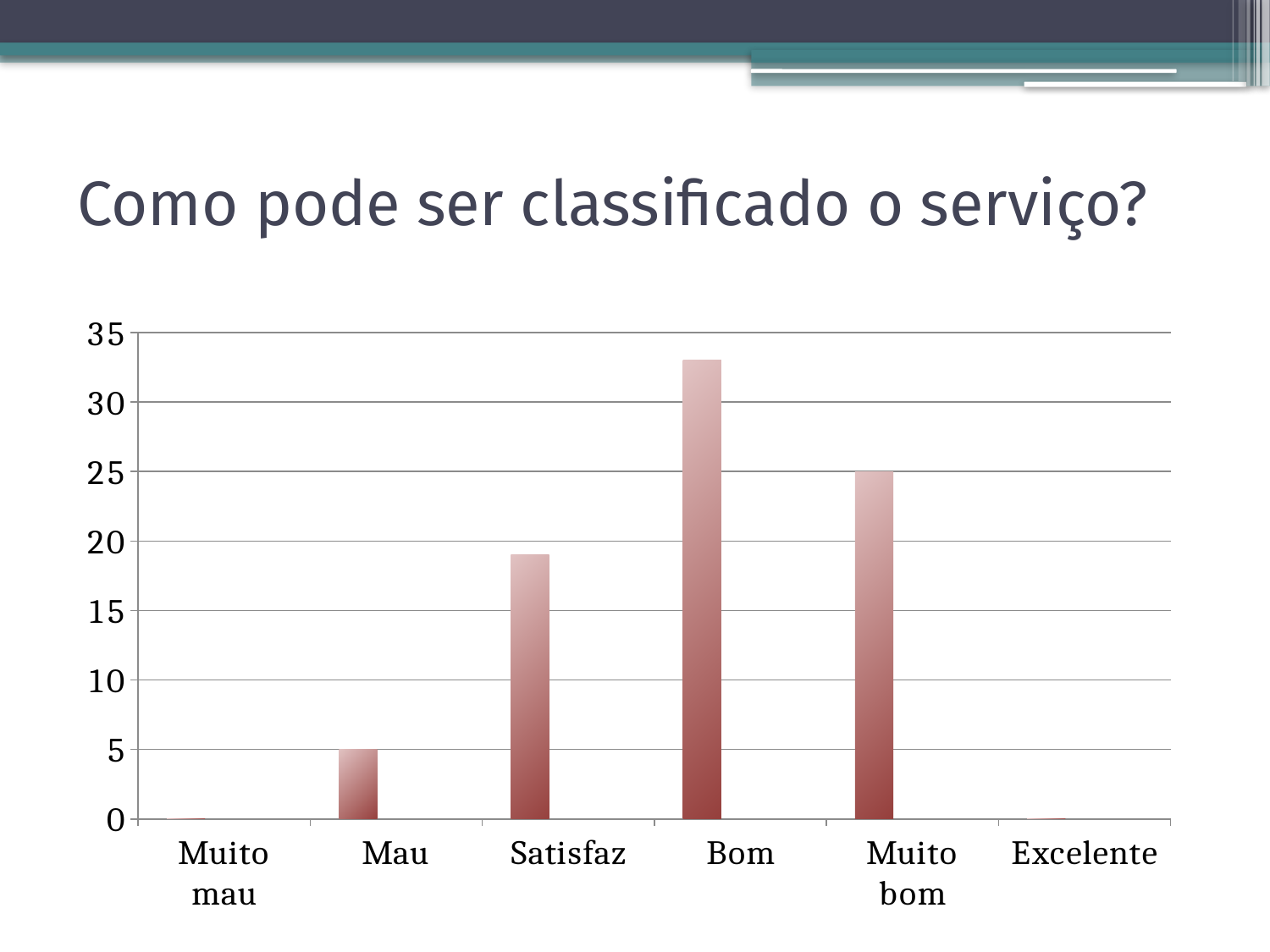

# Como pode ser classificado o serviço?

### Chart

| Category | Column1 | Series 2 | Series 3 |
|---|---|---|---|
| Muito mau | 0.0 | None | None |
| Mau | 5.0 | None | None |
| Satisfaz | 19.0 | None | None |
| Bom | 33.0 | None | None |
| Muito bom | 25.0 | None | None |
| Excelente | 0.0 | None | None |